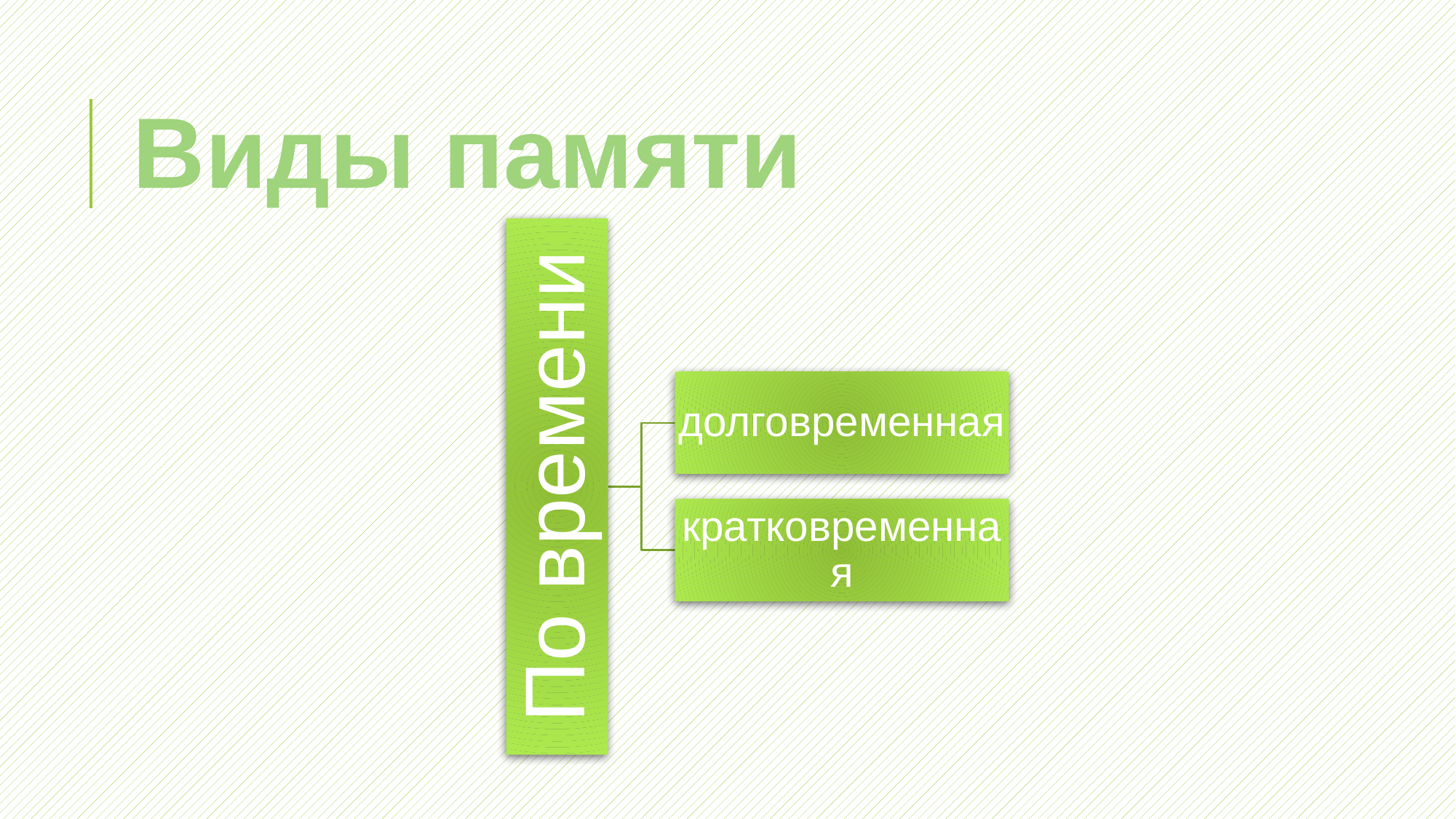

# Виды памяти

По времени
долговременная
кратковременная